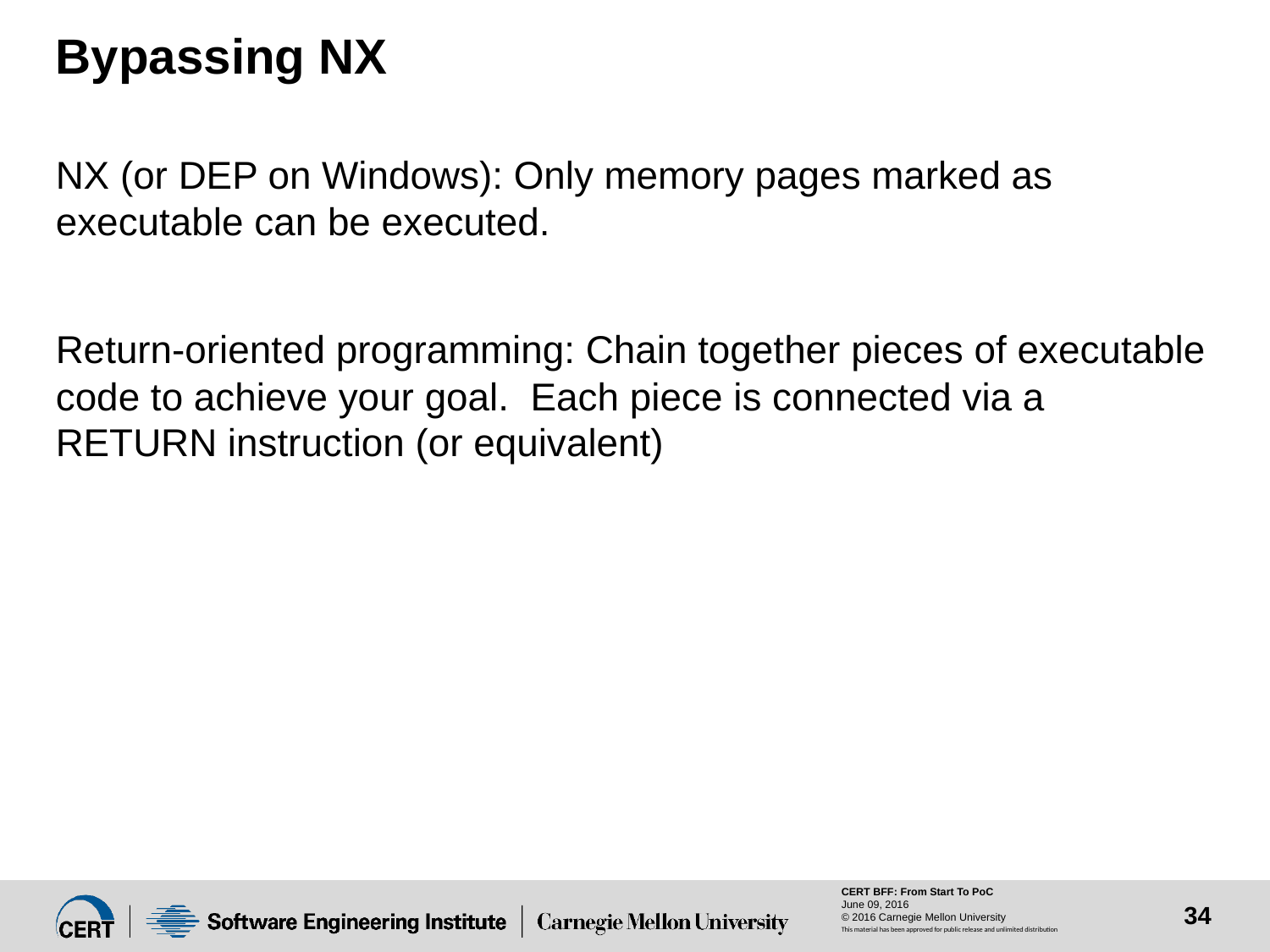

# Bypassing NX
NX (or DEP on Windows): Only memory pages marked as executable can be executed.

Return-oriented programming: Chain together pieces of executable code to achieve your goal.  Each piece is connected via a RETURN instruction (or equivalent)